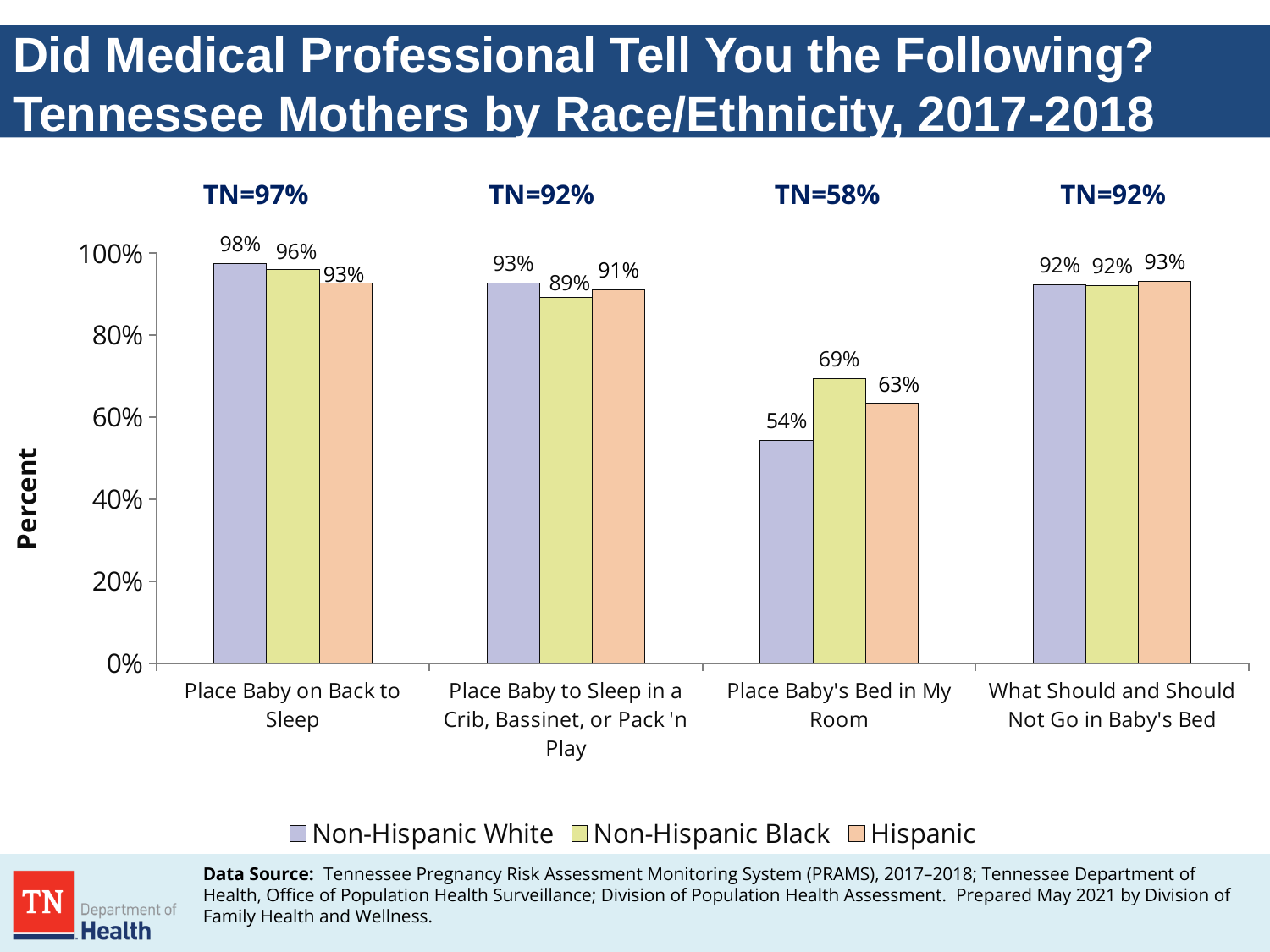

# Did Medical Professional Tell You the Following? Tennessee Mothers by Race/Ethnicity, 2017-2018
TN=92%
TN=97%
TN=92%
TN=58%

### Chart

| Category | Non-Hispanic White | Non-Hispanic Black | Hispanic |
|---|---|---|---|
| Place Baby on Back to Sleep | 0.9755769999999999 | 0.960172 | 0.927065 |
| Place Baby to Sleep in a Crib, Bassinet, or Pack 'n Play | 0.928134 | 0.8921380000000001 | 0.910356 |
| Place Baby's Bed in My Room | 0.543623 | 0.694698 | 0.633881 |
| What Should and Should Not Go in Baby's Bed | 0.923759 | 0.921115 | 0.931473 |
Data Source:  Tennessee Pregnancy Risk Assessment Monitoring System (PRAMS), 2017–2018; Tennessee Department of Health, Office of Population Health Surveillance; Division of Population Health Assessment.  Prepared May 2021 by Division of Family Health and Wellness.